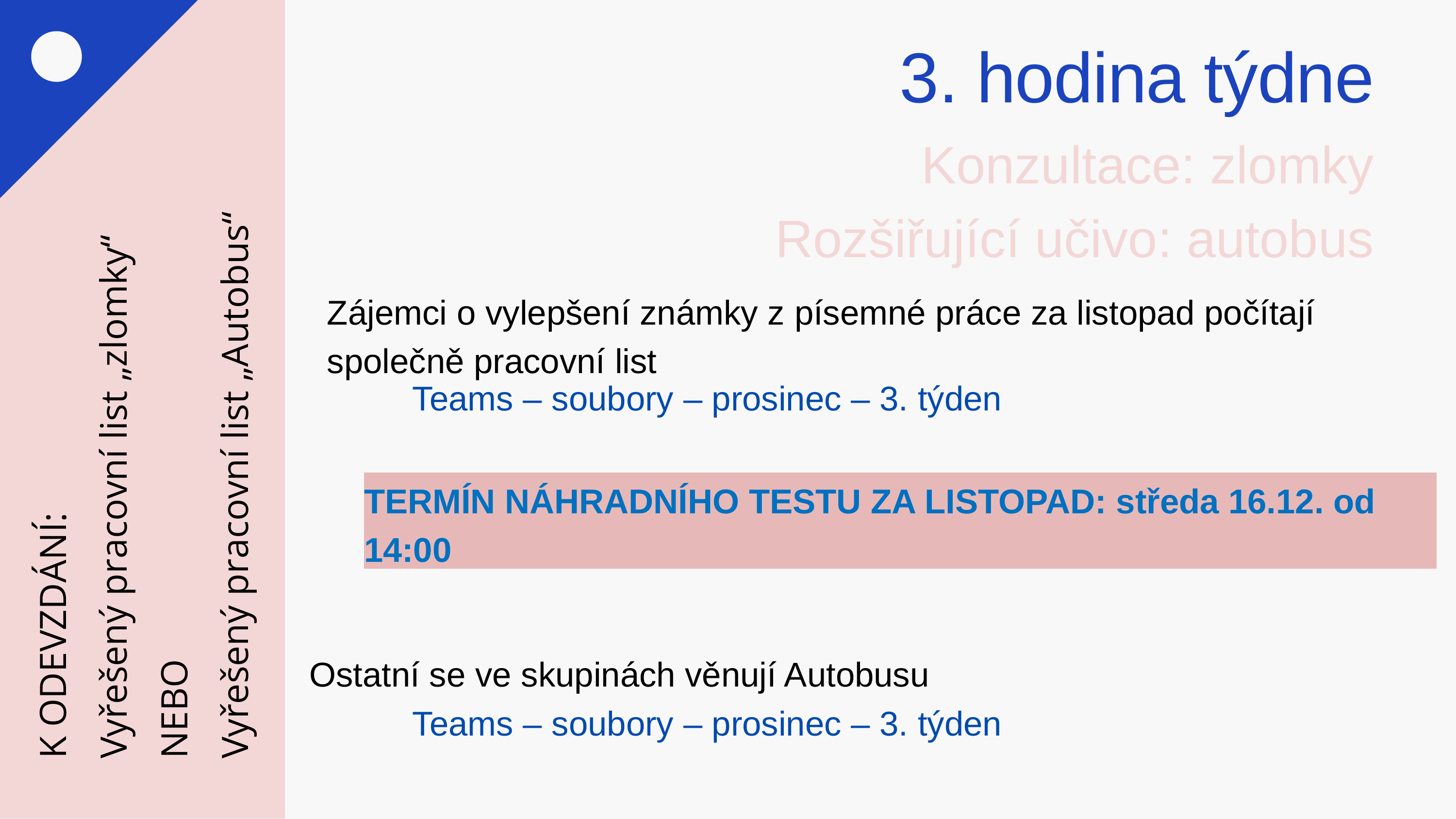

3. hodina týdne
Konzultace: zlomky
Rozšiřující učivo: autobus
K ODEVZDÁNÍ:
Vyřešený pracovní list „zlomky“
NEBO
Vyřešený pracovní list „Autobus“
Zájemci o vylepšení známky z písemné práce za listopad počítají společně pracovní list
Teams – soubory – prosinec – 3. týden
TERMÍN NÁHRADNÍHO TESTU ZA LISTOPAD: středa 16.12. od 14:00
Ostatní se ve skupinách věnují Autobusu
Teams – soubory – prosinec – 3. týden